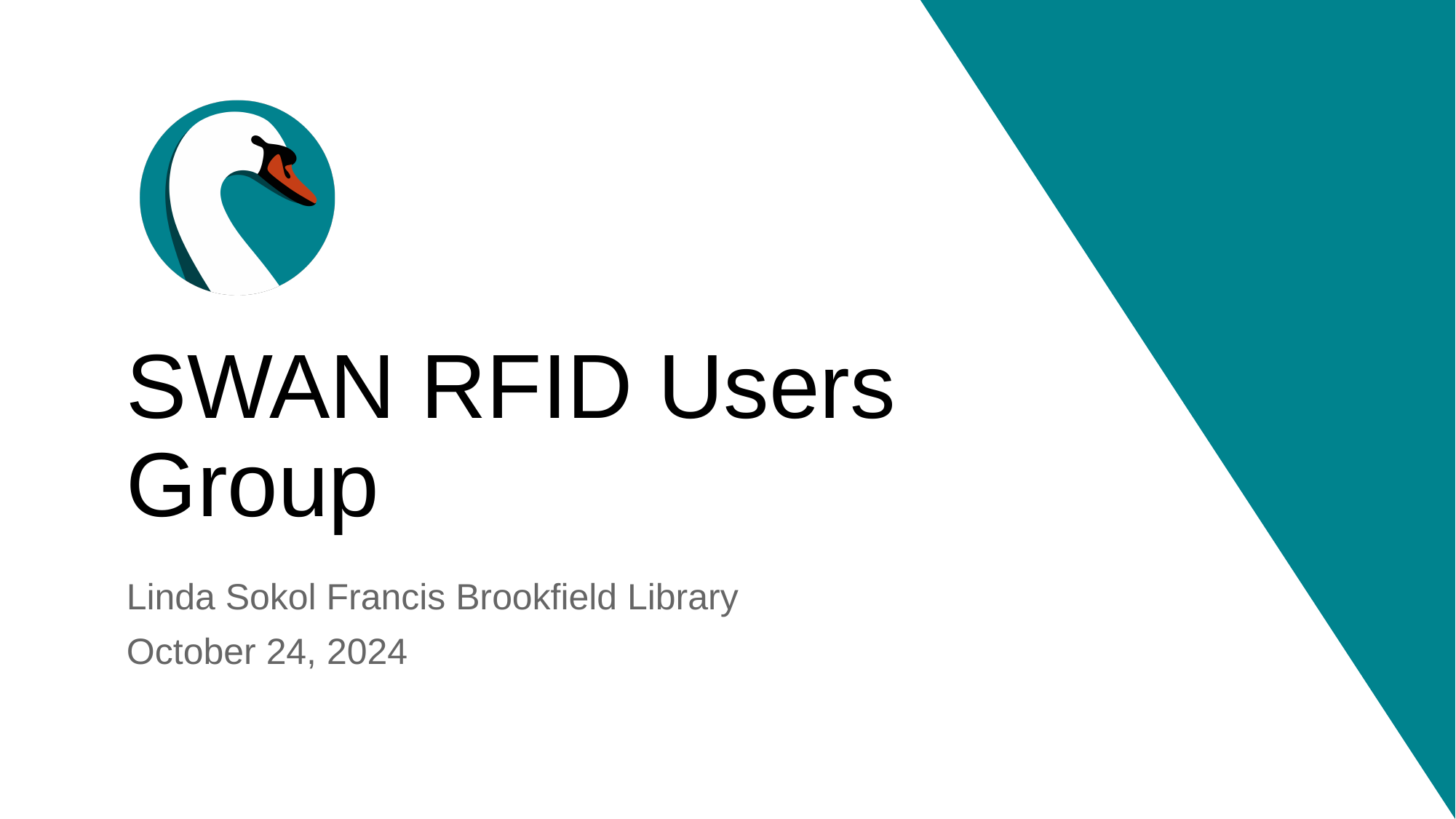

# SWAN RFID Users Group
Linda Sokol Francis Brookfield Library
October 24, 2024